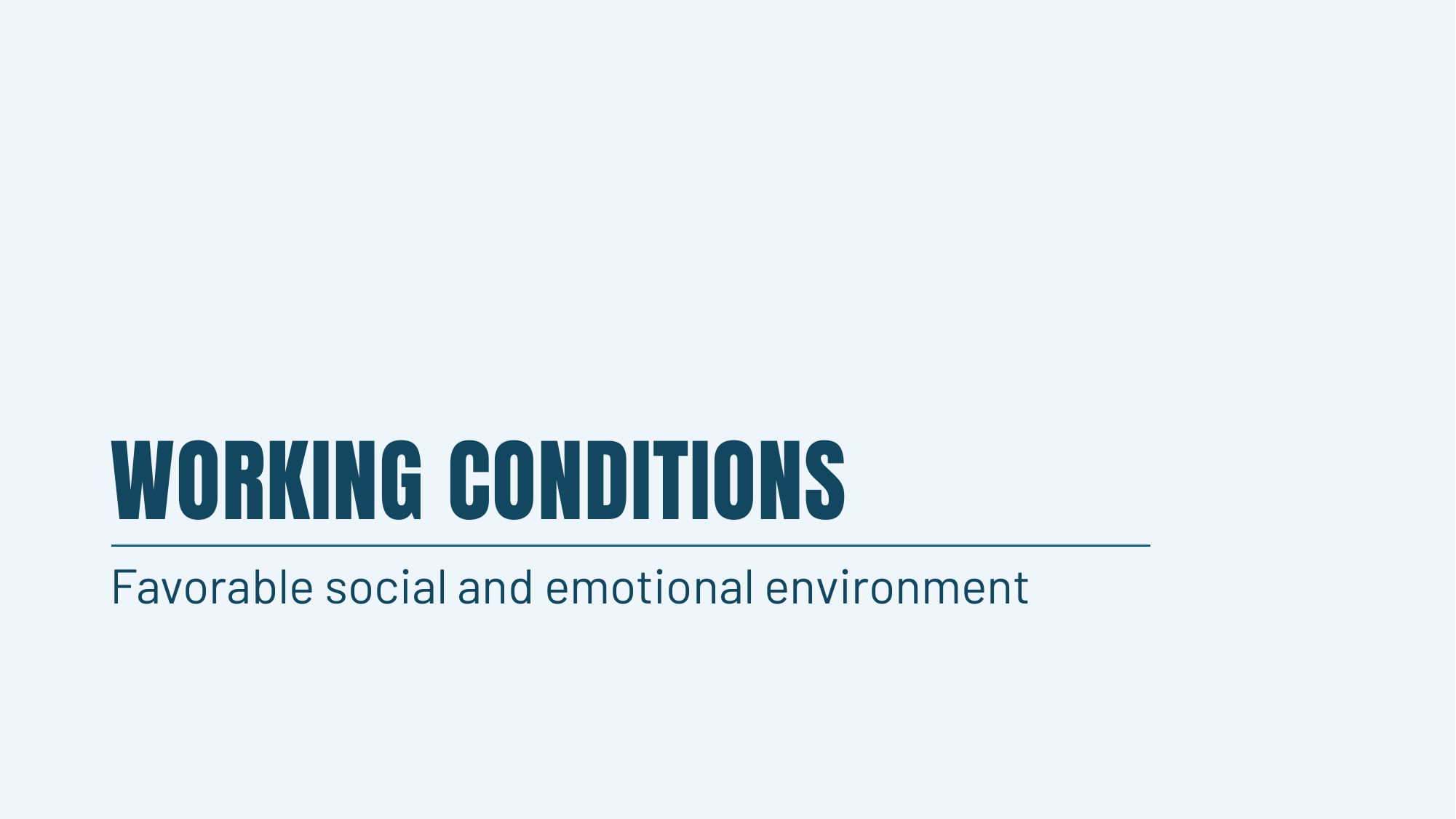

# WORKING CONDITIONS
Favorable social and emotional environment